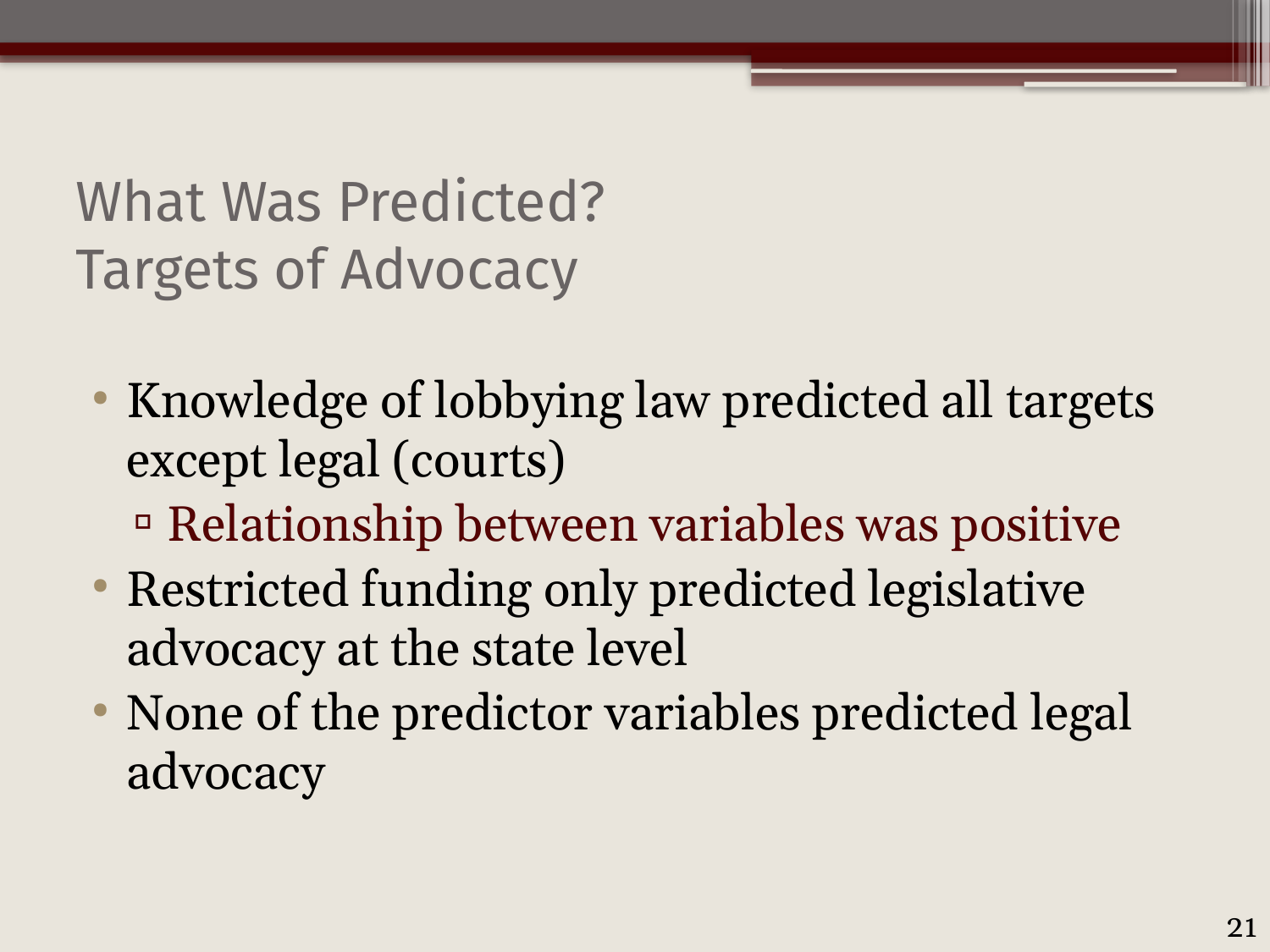

# What Was Predicted? Targets of Advocacy
Knowledge of lobbying law predicted all targets except legal (courts)
Relationship between variables was positive
Restricted funding only predicted legislative advocacy at the state level
None of the predictor variables predicted legal advocacy

21